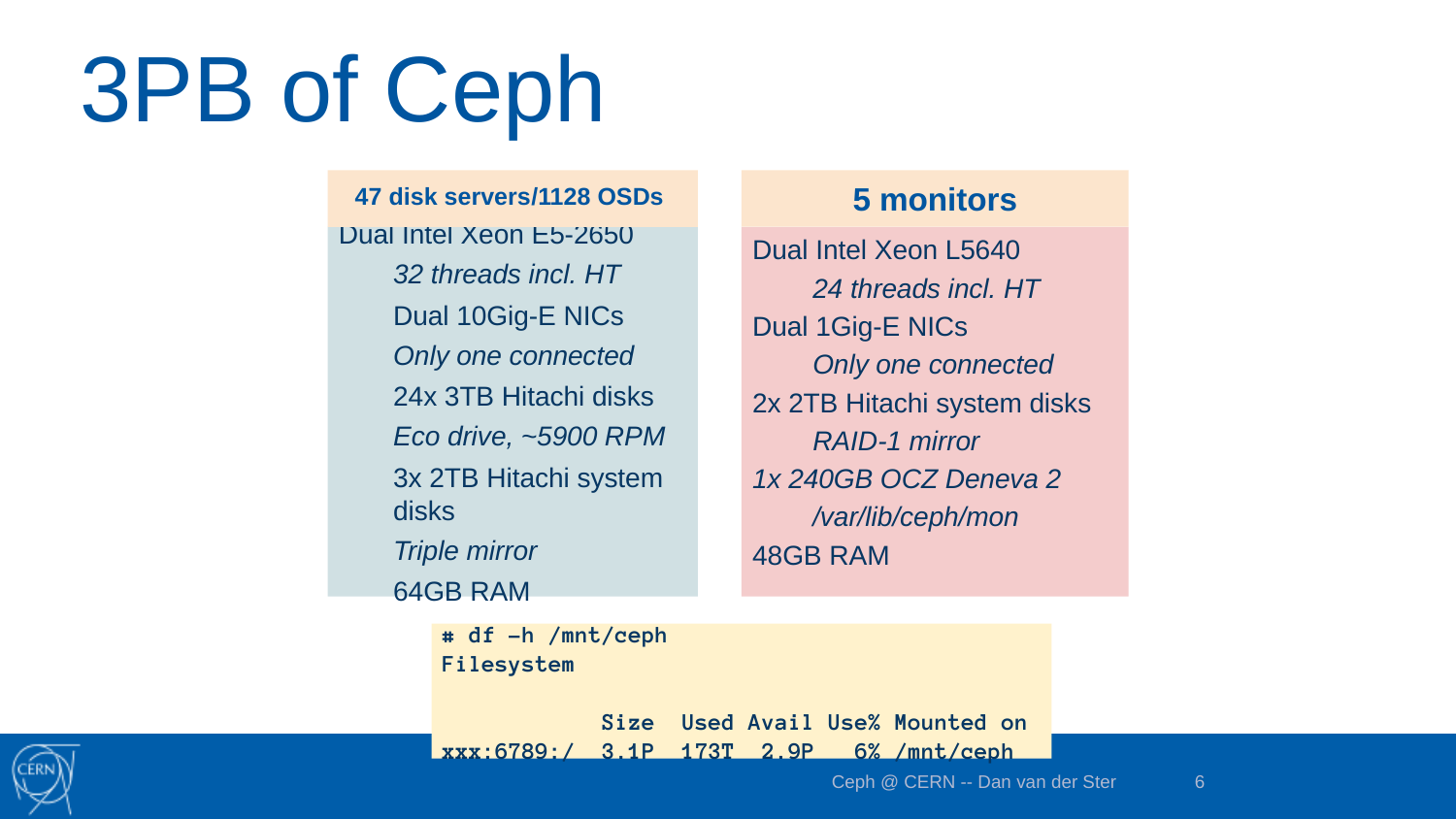

# 3PB of Ceph
47 disk servers/1128 OSDs
5 monitors
Dual Intel Xeon E5-2650
32 threads incl. HT
Dual 10Gig-E NICs
Only one connected
24x 3TB Hitachi disks
Eco drive, ~5900 RPM
3x 2TB Hitachi system disks
Triple mirror
64GB RAM
Dual Intel Xeon L5640
        24 threads incl. HT
Dual 1Gig-E NICs
        Only one connected
2x 2TB Hitachi system disks
        RAID-1 mirror
1x 240GB OCZ Deneva 2
        /var/lib/ceph/mon
48GB RAM
# df -h /mnt/ceph
Filesystem                                                                                            Size  Used Avail Use% Mounted on
xxx:6789:/  3.1P  173T  2.9P   6% /mnt/ceph
Ceph @ CERN -- Dan van der Ster
6